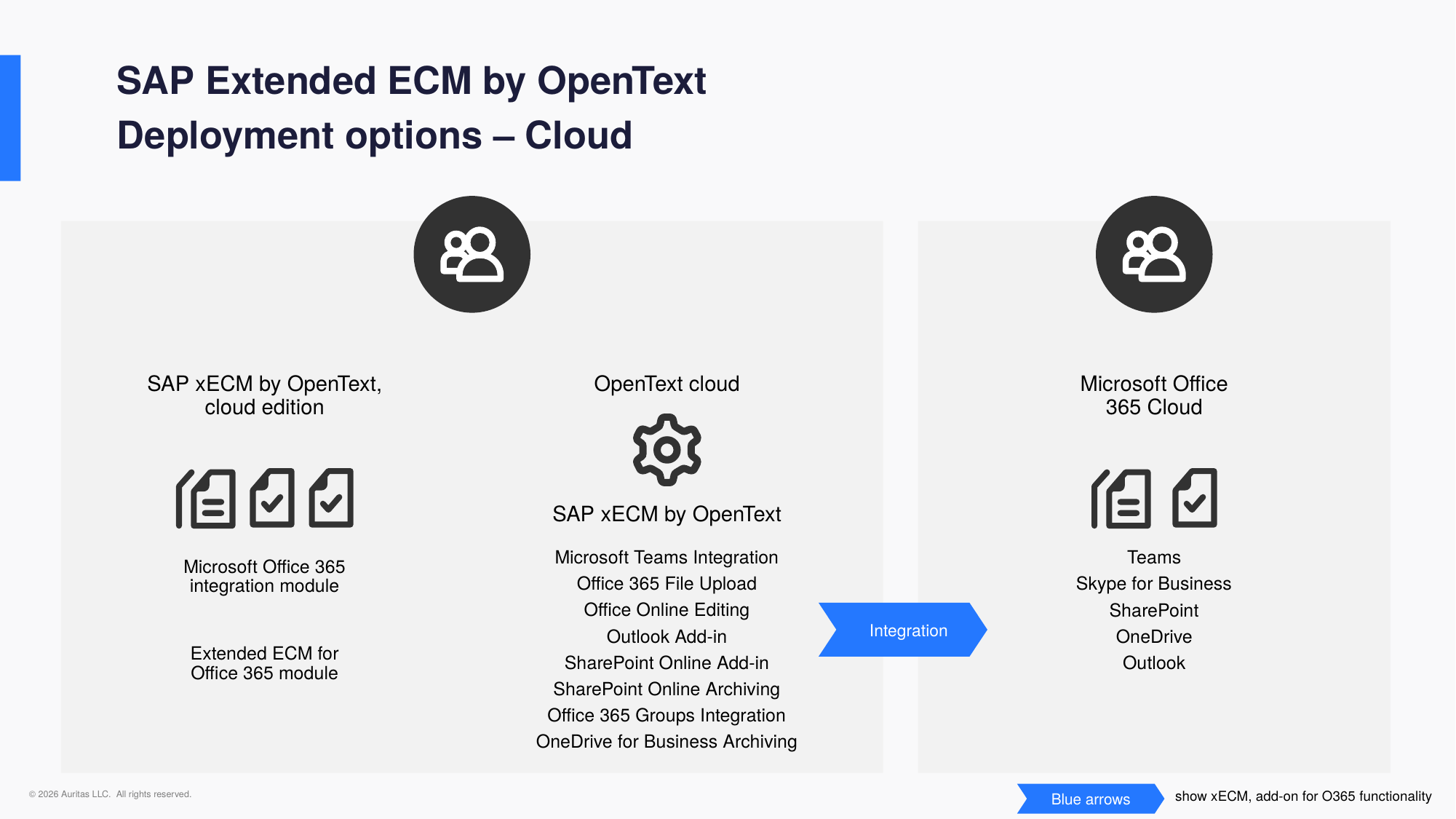

SAP Extended ECM by OpenText
Deployment options – Cloud

OpenText cloud
SAP xECM by OpenText, cloud edition
Microsoft Office 365 Cloud

SAP xECM by OpenText
Microsoft Teams Integration
Office 365 File Upload
Office Online Editing
Outlook Add-in
SharePoint Online Add-in
SharePoint Online Archiving
Office 365 Groups Integration
OneDrive for Business Archiving
Teams
Skype for Business
SharePoint
OneDrive
Outlook
Microsoft Office 365 integration module
Integration
Extended ECM for
Office 365 module
show xECM, add-on for O365 functionality
Blue arrows